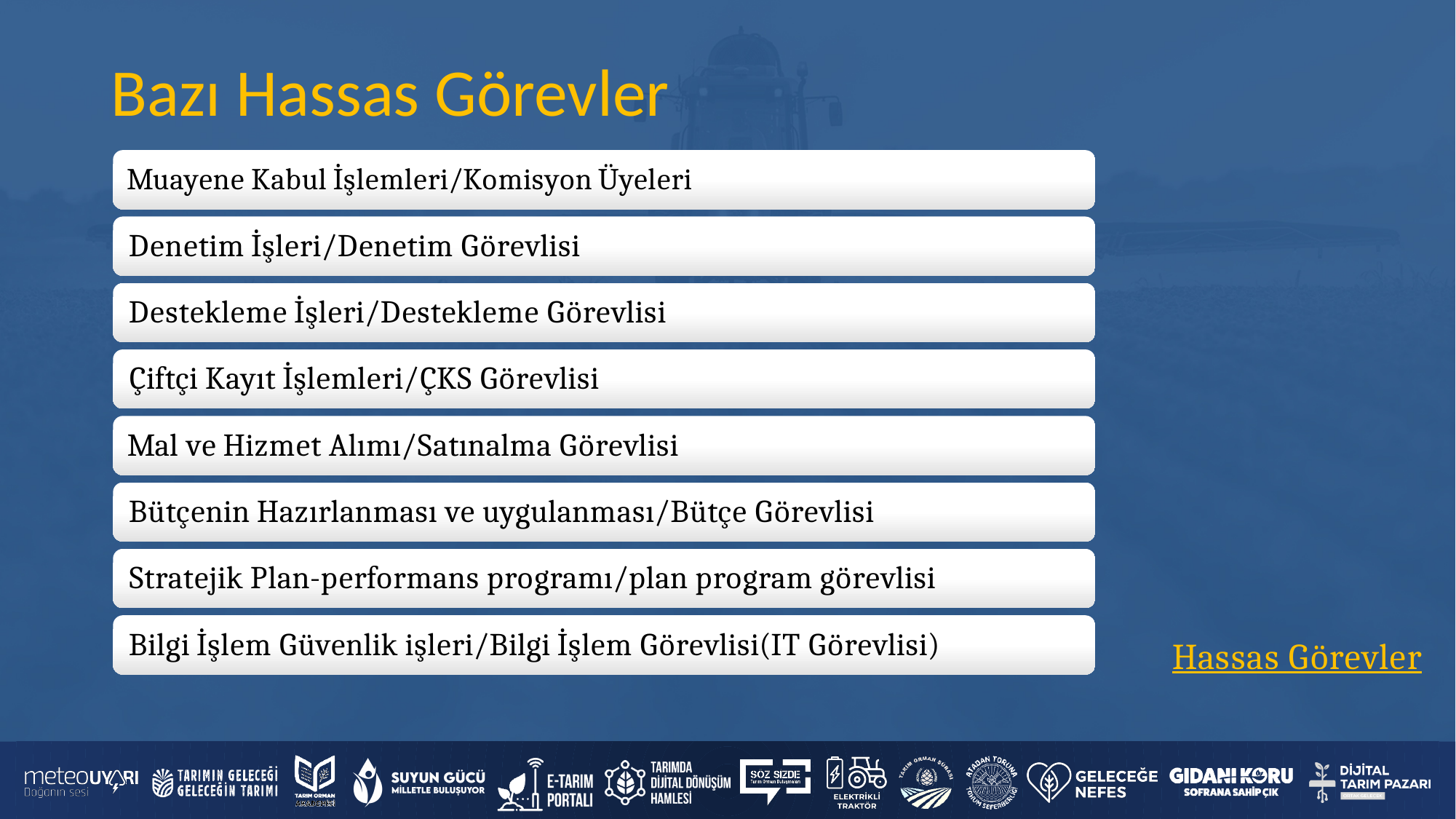

# Bazı Hassas Görevler
Muayene Kabul İşlemleri/Komisyon Üyeleri
Denetim İşleri/Denetim Görevlisi
Destekleme İşleri/Destekleme Görevlisi
Çiftçi Kayıt İşlemleri/ÇKS Görevlisi
Mal ve Hizmet Alımı/Satınalma Görevlisi
Bütçenin Hazırlanması ve uygulanması/Bütçe Görevlisi
Stratejik Plan-performans programı/plan program görevlisi
Bilgi İşlem Güvenlik işleri/Bilgi İşlem Görevlisi(IT Görevlisi)
Hassas Görevler